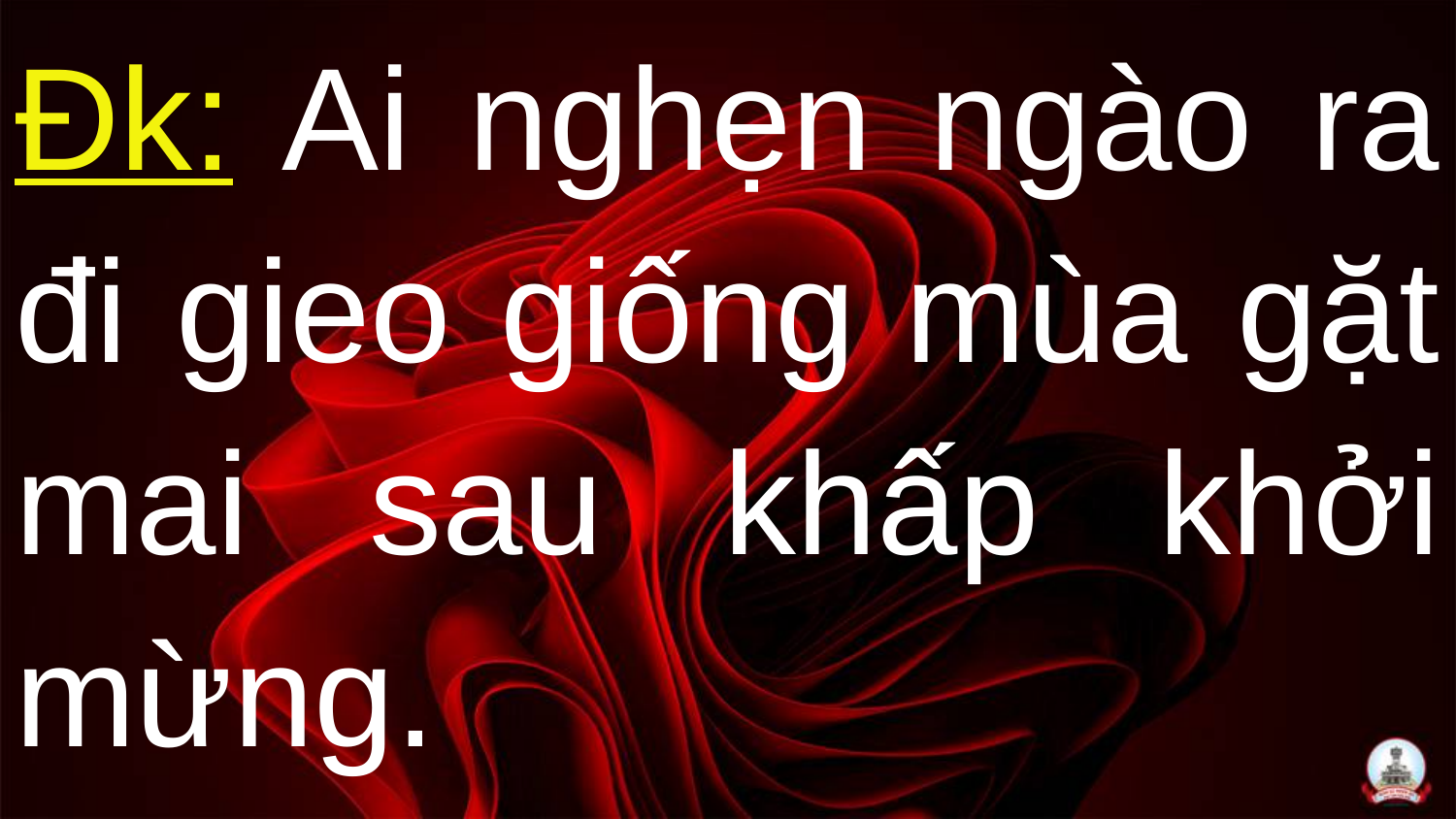

Đk: Ai nghẹn ngào ra đi gieo giống mùa gặt mai sau khấp khởi mừng.